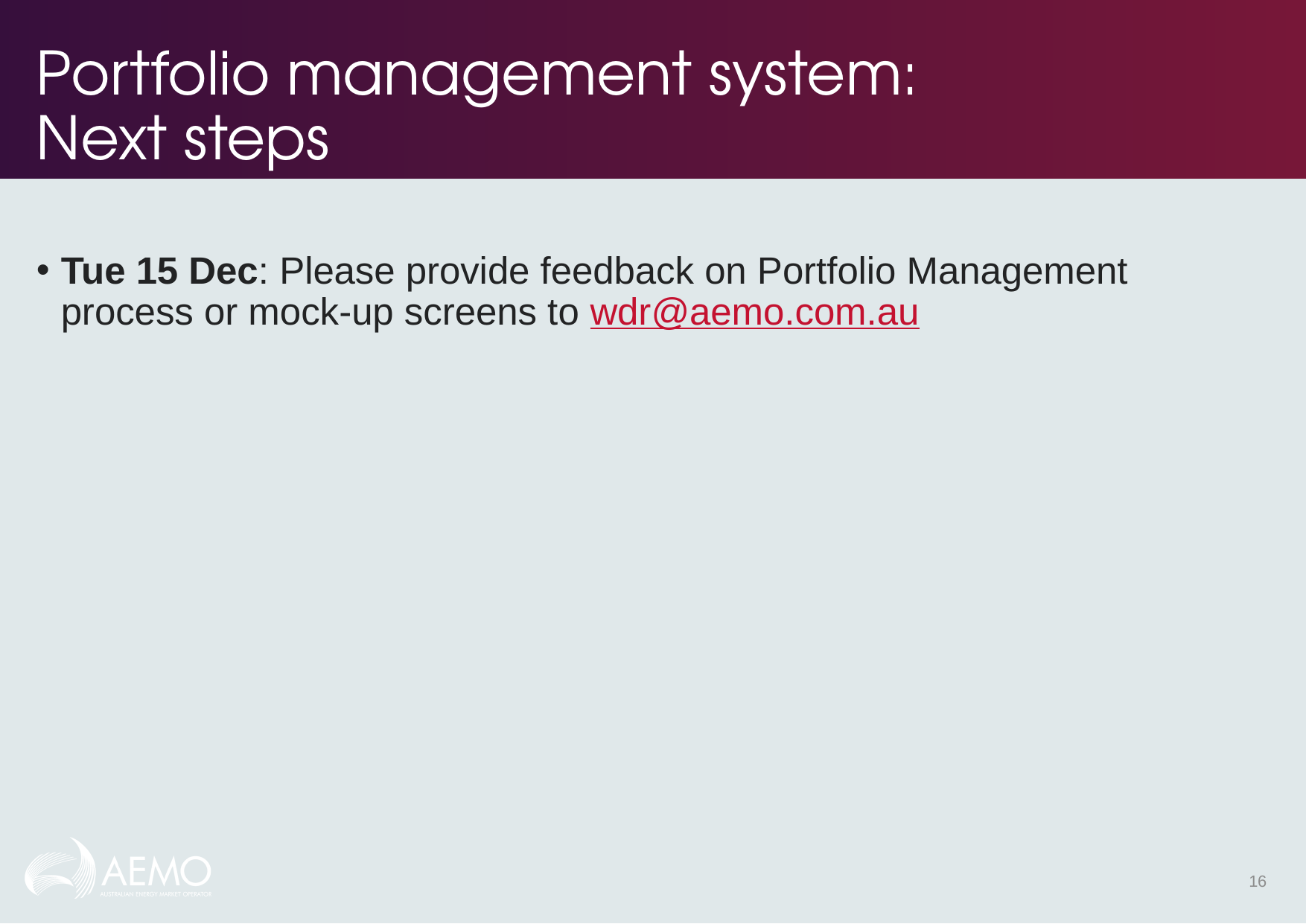

# Portfolio management system: Next steps
Tue 15 Dec: Please provide feedback on Portfolio Management process or mock-up screens to wdr@aemo.com.au
16